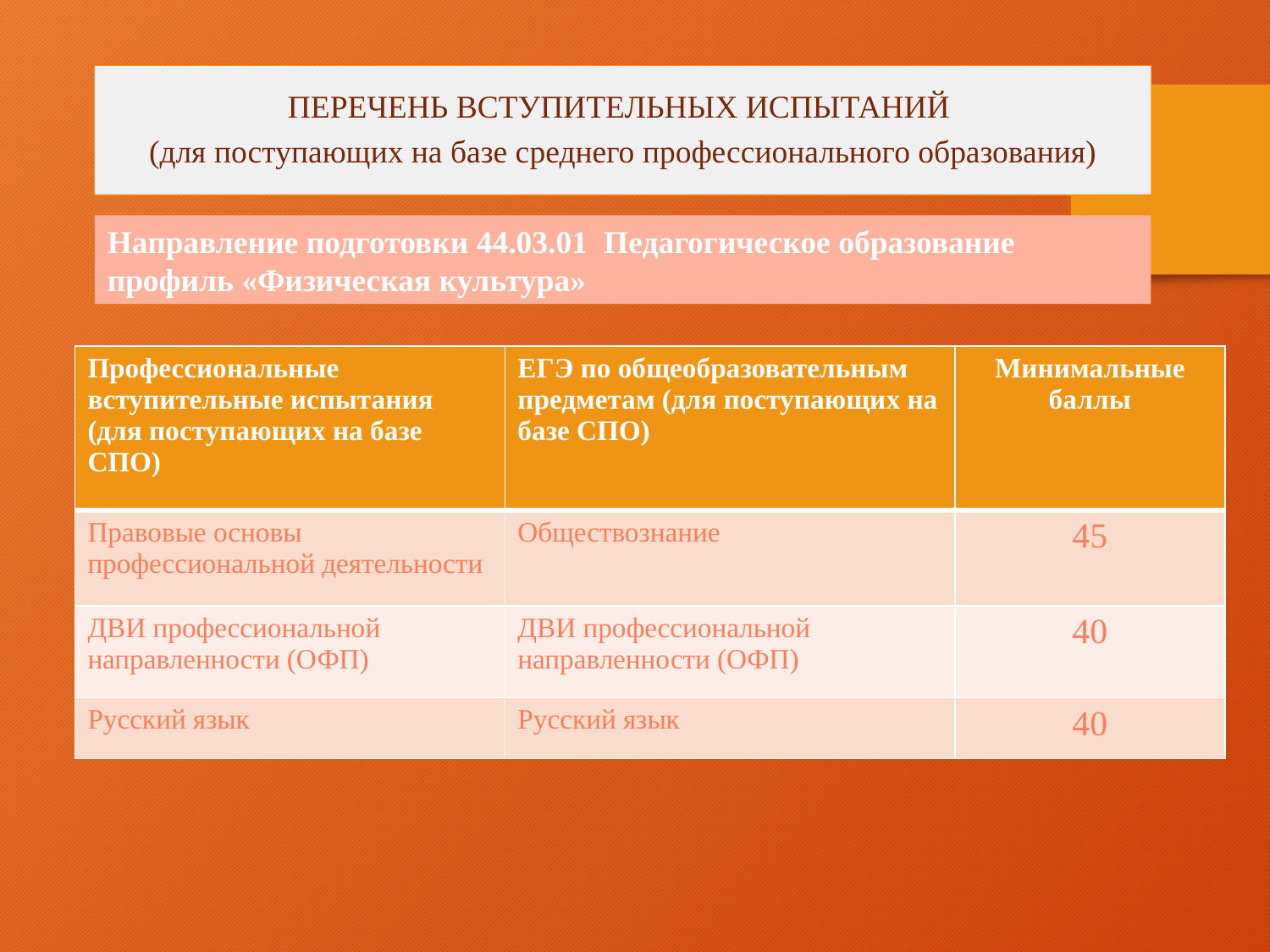

ПЕРЕЧЕНЬ ВСТУПИТЕЛЬНЫХ ИСПЫТАНИЙ
(для поступающих на базе среднего профессионального образования)
Направление подготовки 44.03.01  Педагогическое образование профиль «Физическая культура»
| Профессиональные вступительные испытания (для поступающих на базе СПО) | ЕГЭ по общеобразовательным предметам (для поступающих на базе СПО) | Минимальные баллы |
| --- | --- | --- |
| Правовые основы профессиональной деятельности | Обществознание | 45 |
| ДВИ профессиональной направленности (ОФП) | ДВИ профессиональной направленности (ОФП) | 40 |
| Русский язык | Русский язык | 40 |